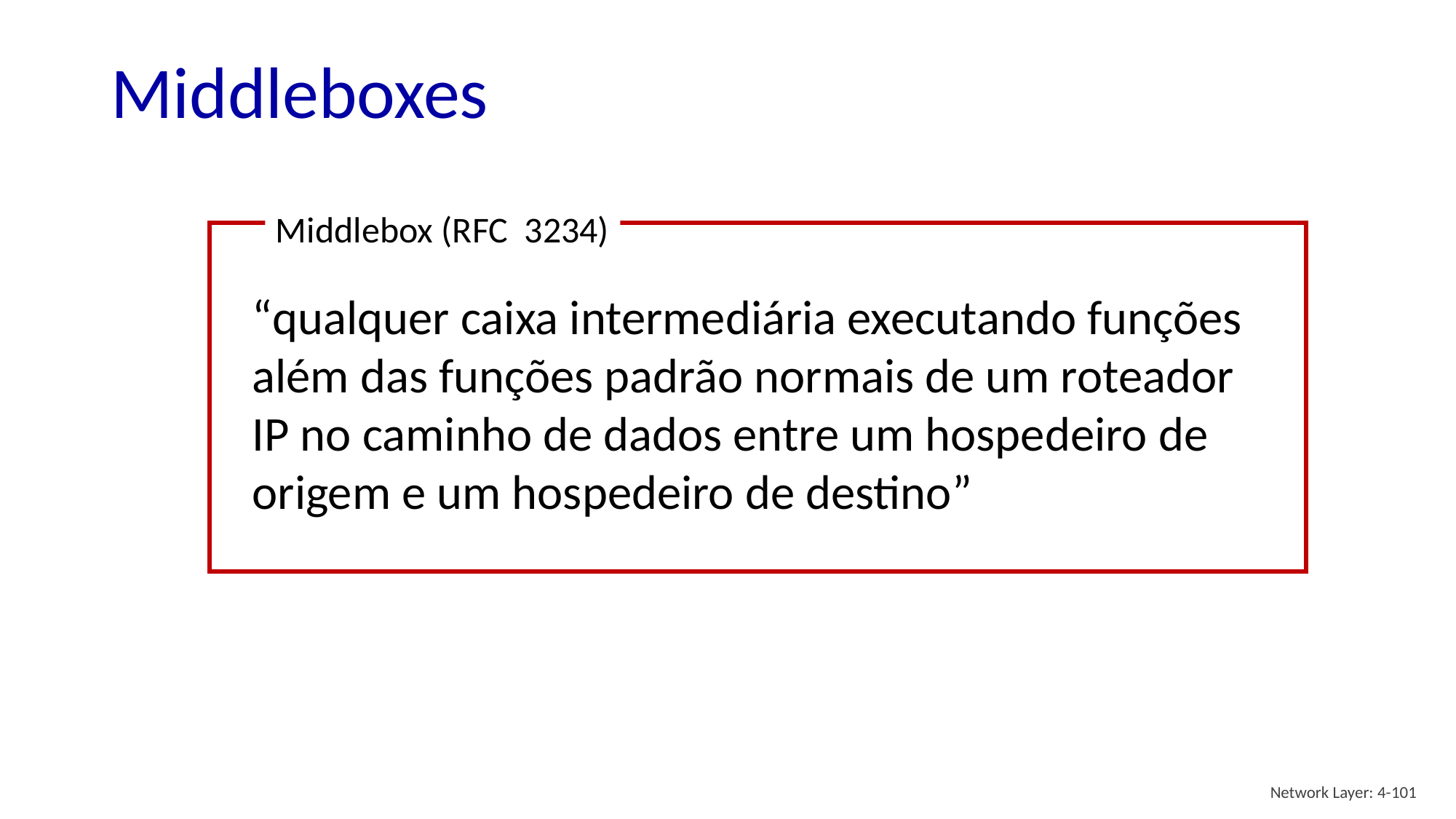

# Middleboxes
Middlebox (RFC  3234)

“qualquer caixa intermediária executando funções além das funções padrão normais de um roteador IP no caminho de dados entre um hospedeiro de origem e um hospedeiro de destino”

Network Layer: 4-101